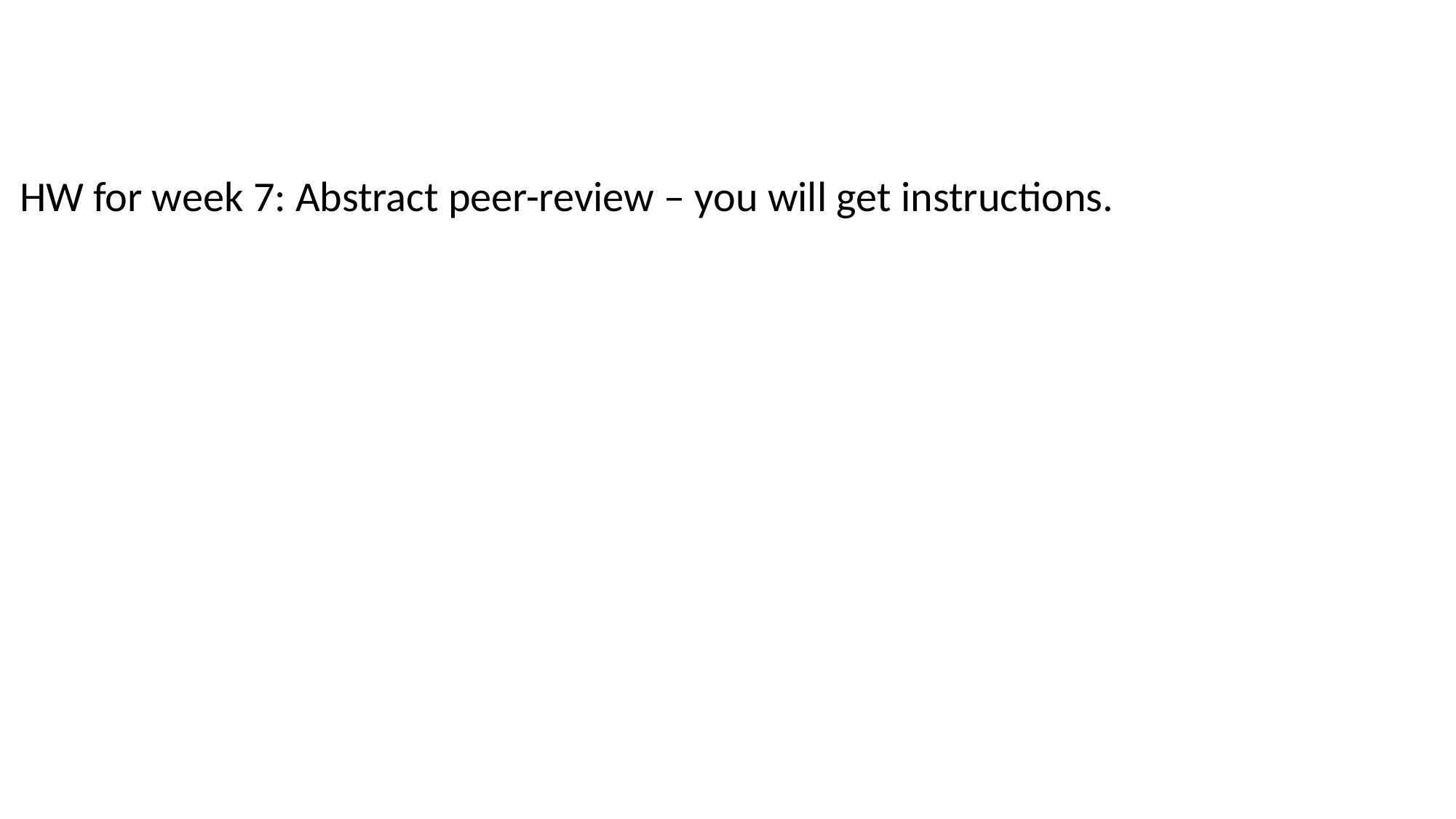

#

HW for week 7: Abstract peer-review – you will get instructions.